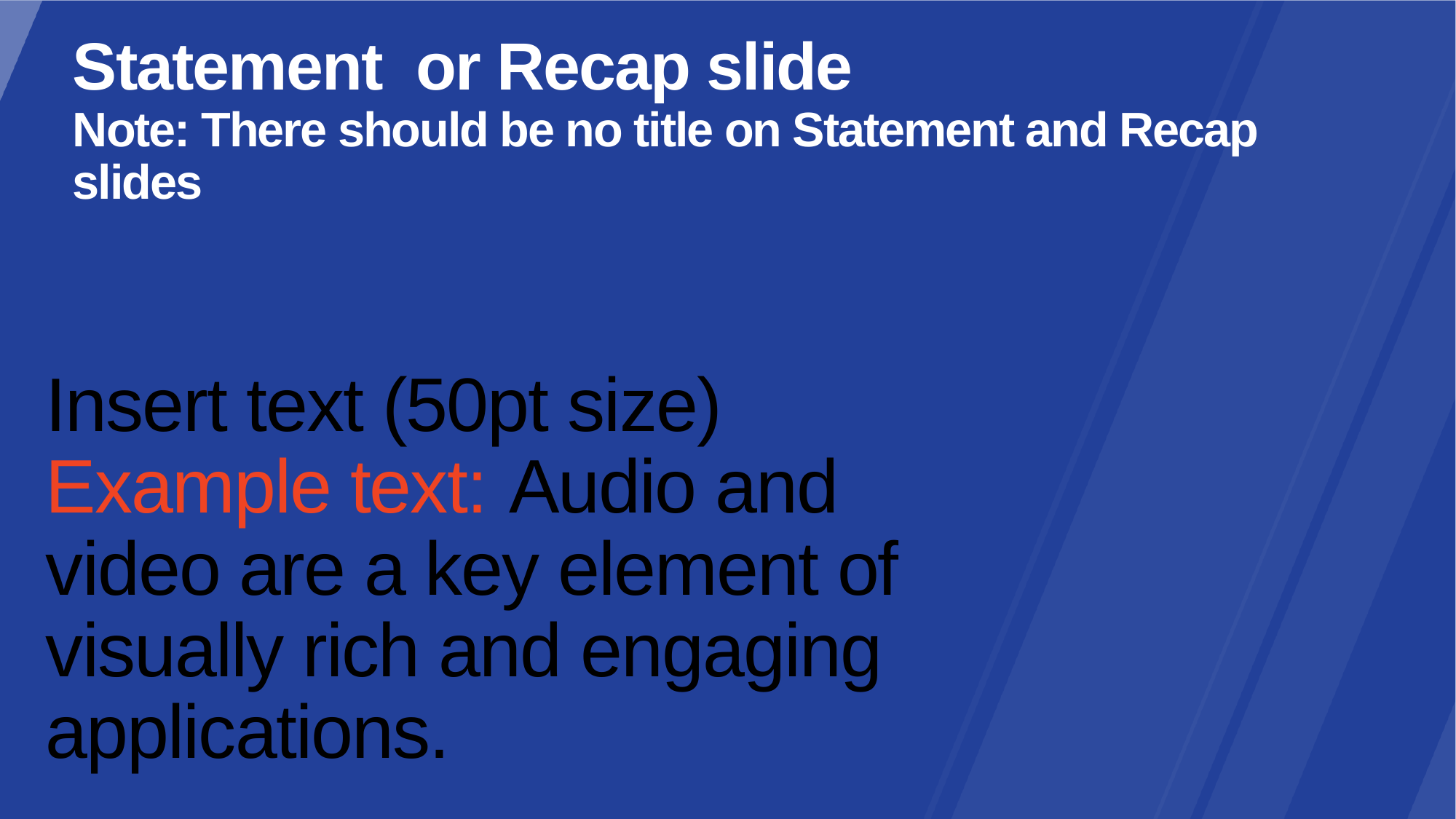

Statement  or Recap slide
Note: There should be no title on Statement and Recap slides
Insert text (50pt size)
Example text: Audio and video are a key element of visually rich and engaging applications.